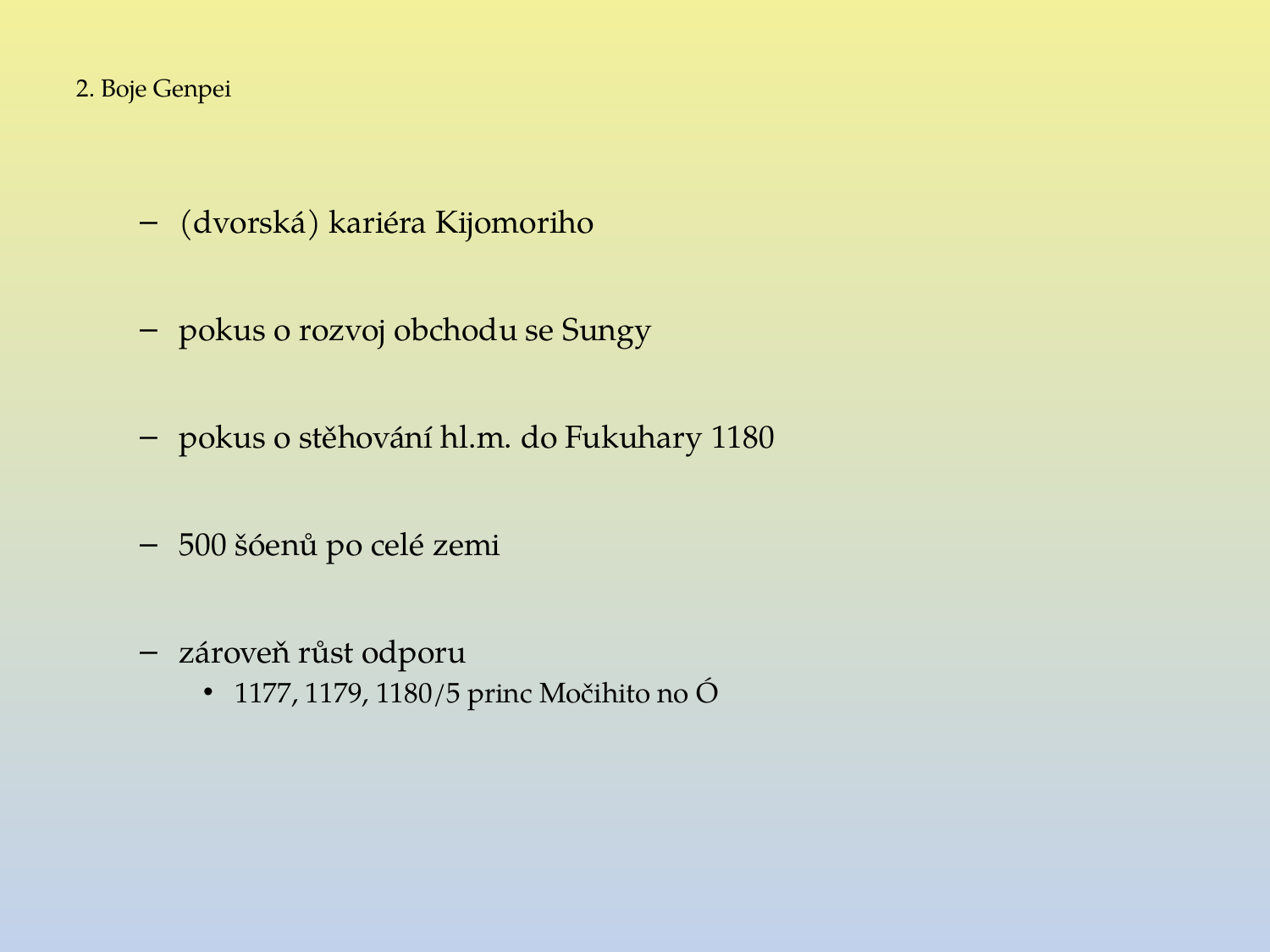

# 2. Boje Genpei

(dvorská) kariéra Kijomoriho

pokus o rozvoj obchodu se Sungy

pokus o stěhování hl.m. do Fukuhary 1180

500 šóenů po celé zemi

zároveň růst odporu
1177, 1179, 1180/5 princ Močihito no Ó